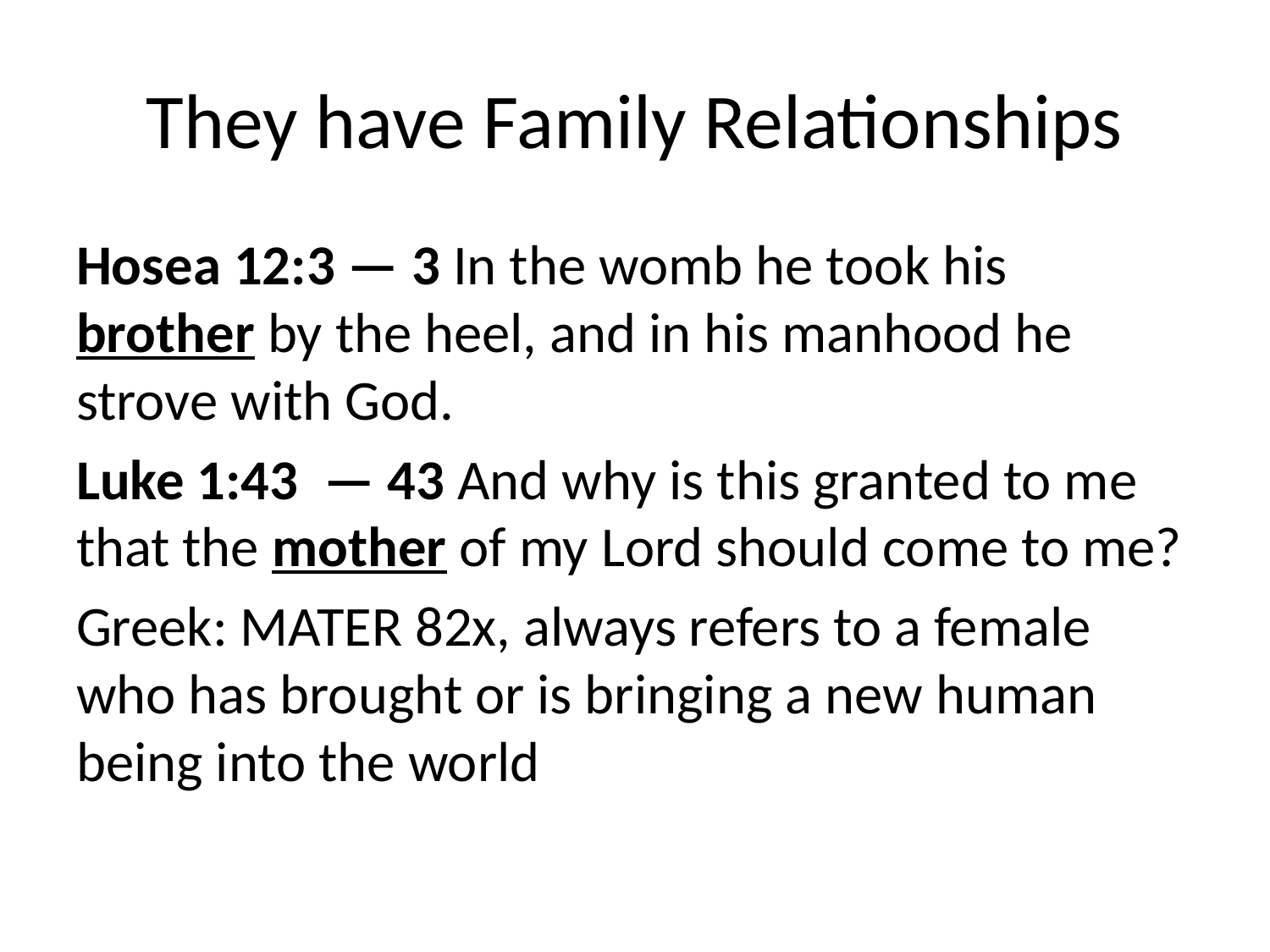

# They have Family Relationships
Hosea 12:3 — 3 In the womb he took his brother by the heel, and in his manhood he strove with God.
Luke 1:43  — 43 And why is this granted to me that the mother of my Lord should come to me?
Greek: MATER 82x, always refers to a female who has brought or is bringing a new human being into the world